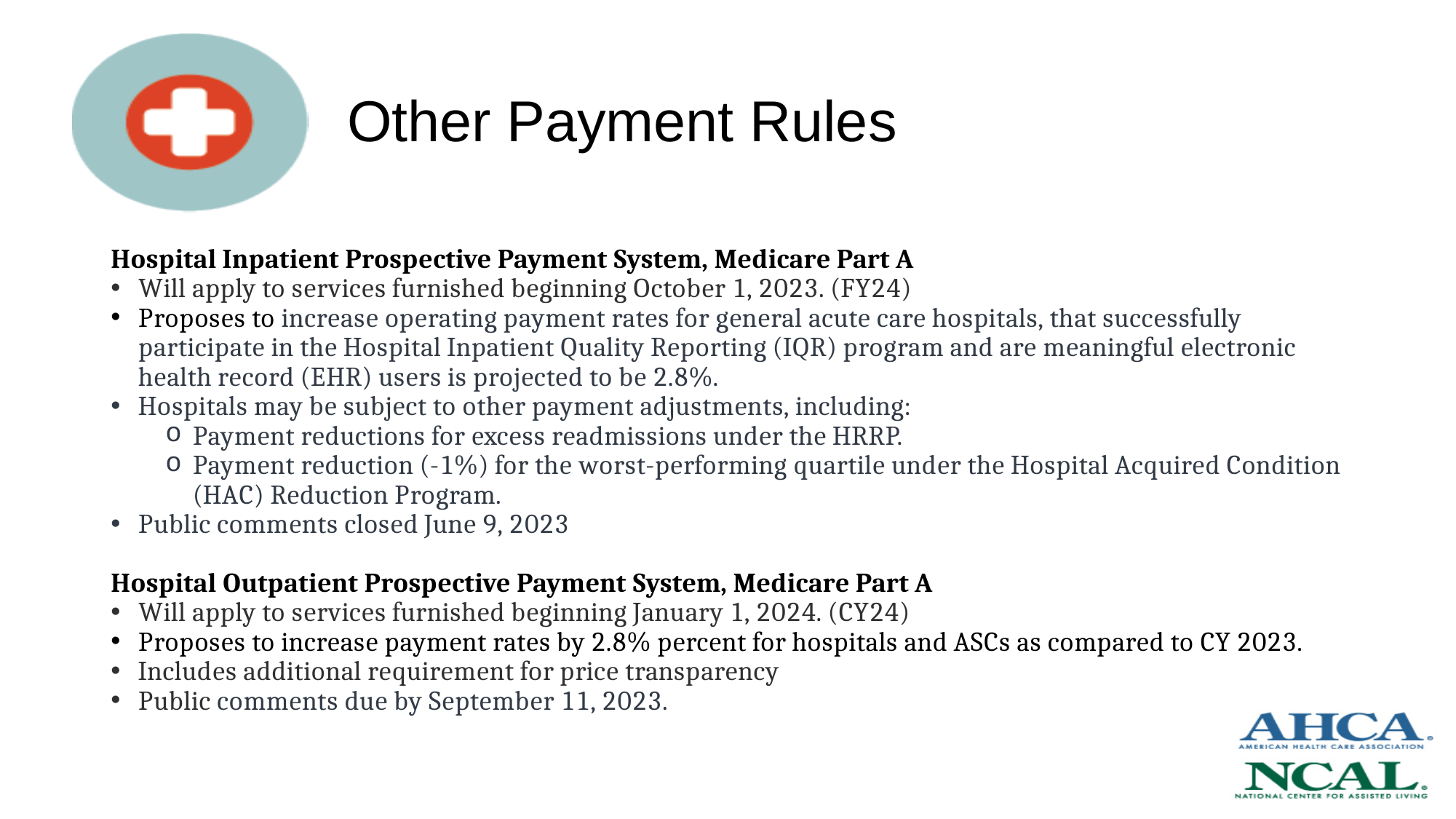

# Other Payment Rules
Hospital Inpatient Prospective Payment System, Medicare Part A
Will apply to services furnished beginning October 1, 2023. (FY24)
Proposes to increase operating payment rates for general acute care hospitals, that successfully participate in the Hospital Inpatient Quality Reporting (IQR) program and are meaningful electronic health record (EHR) users is projected to be 2.8%.
Hospitals may be subject to other payment adjustments, including:
Payment reductions for excess readmissions under the HRRP.
Payment reduction (-1%) for the worst-performing quartile under the Hospital Acquired Condition (HAC) Reduction Program.
Public comments closed June 9, 2023

Hospital Outpatient Prospective Payment System, Medicare Part A
Will apply to services furnished beginning January 1, 2024. (CY24)
Proposes to increase payment rates by 2.8% percent for hospitals and ASCs as compared to CY 2023.
Includes additional requirement for price transparency
Public comments due by September 11, 2023.